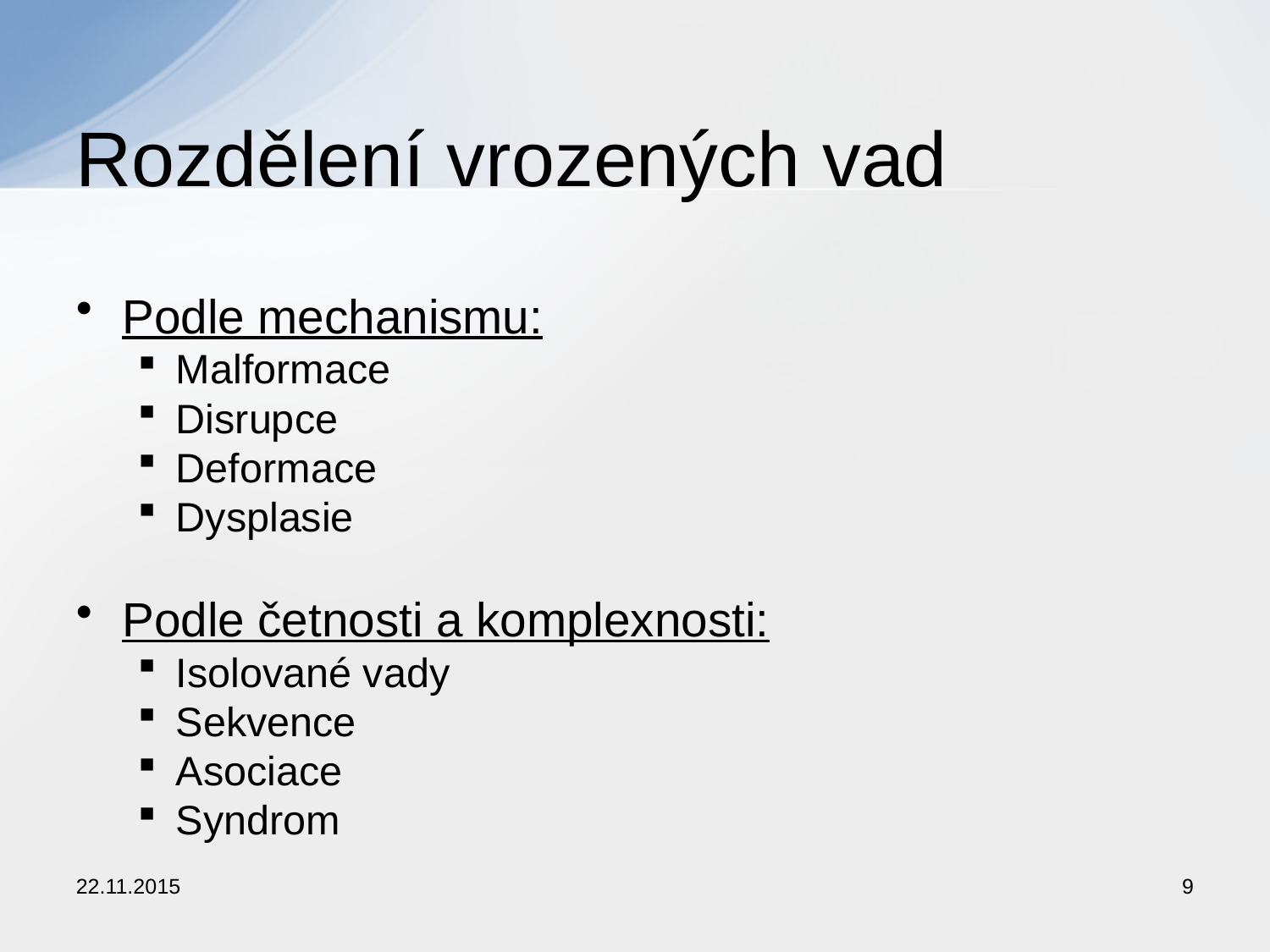

# Rozdělení vrozených vad

Podle mechanismu:
Malformace
Disrupce
Deformace
Dysplasie

Podle četnosti a komplexnosti:
Isolované vady
Sekvence
Asociace
Syndrom

22.11.2015
9